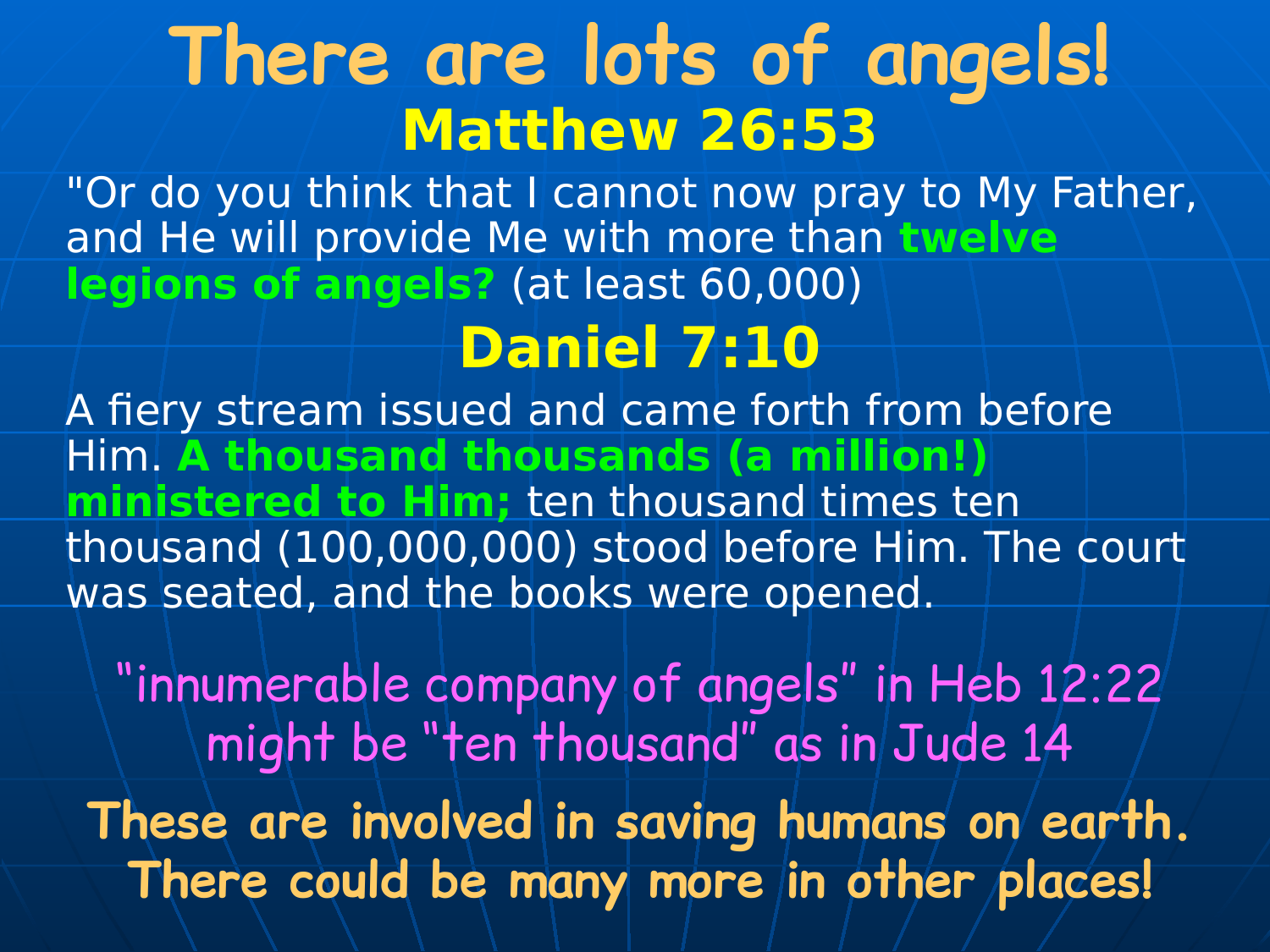

There are lots of angels!
Matthew 26:53
"Or do you think that I cannot now pray to My Father, and He will provide Me with more than twelve legions of angels? (at least 60,000)
Daniel 7:10
A fiery stream issued and came forth from before Him. A thousand thousands (a million!) ministered to Him; ten thousand times ten thousand (100,000,000) stood before Him. The court was seated, and the books were opened.
“innumerable company of angels” in Heb 12:22 might be “ten thousand” as in Jude 14
These are involved in saving humans on earth. There could be many more in other places!